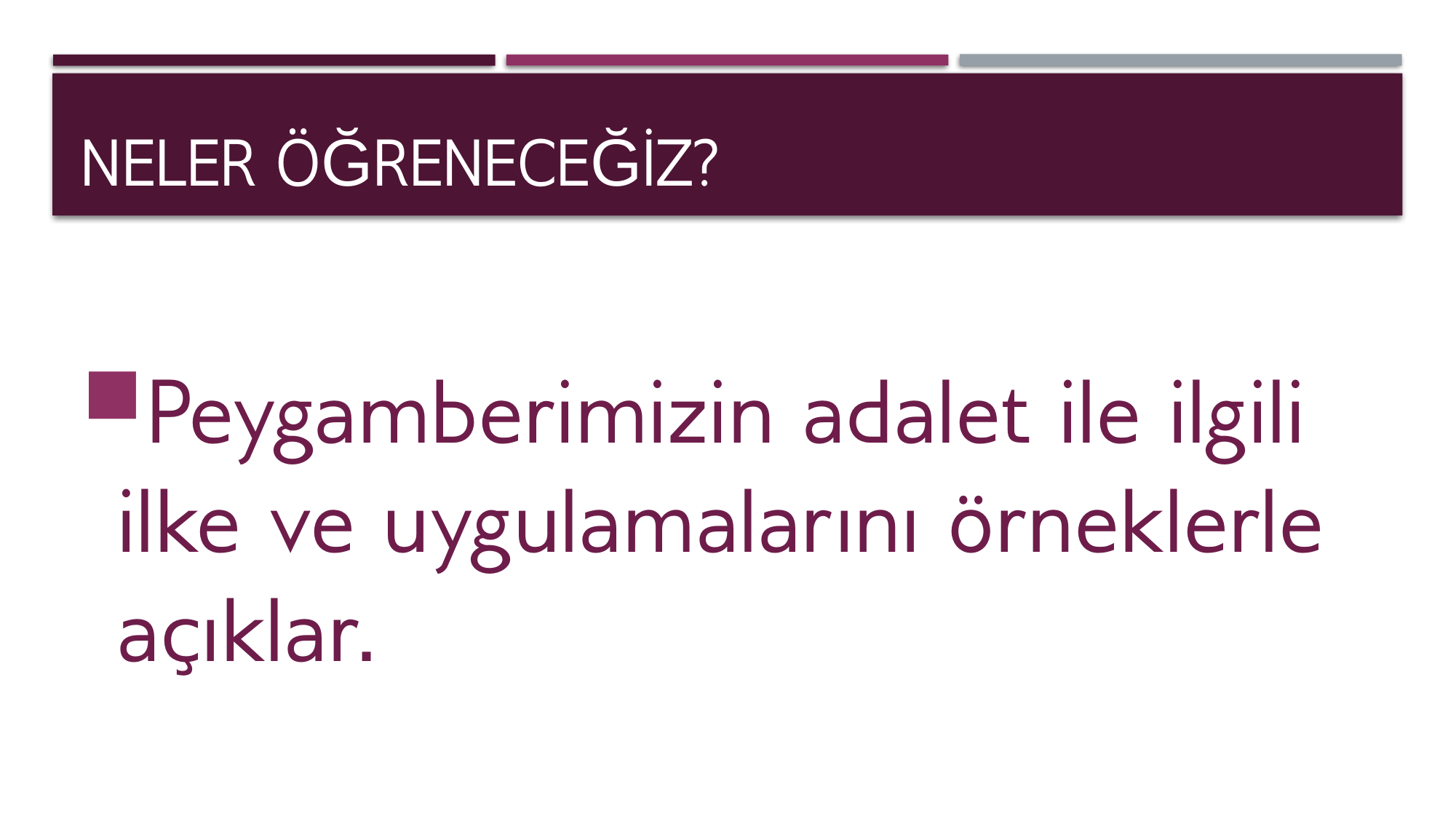

# Neler öğreneceğiz?
Peygamberimizin adalet ile ilgili ilke ve uygulamalarını örneklerle açıklar.